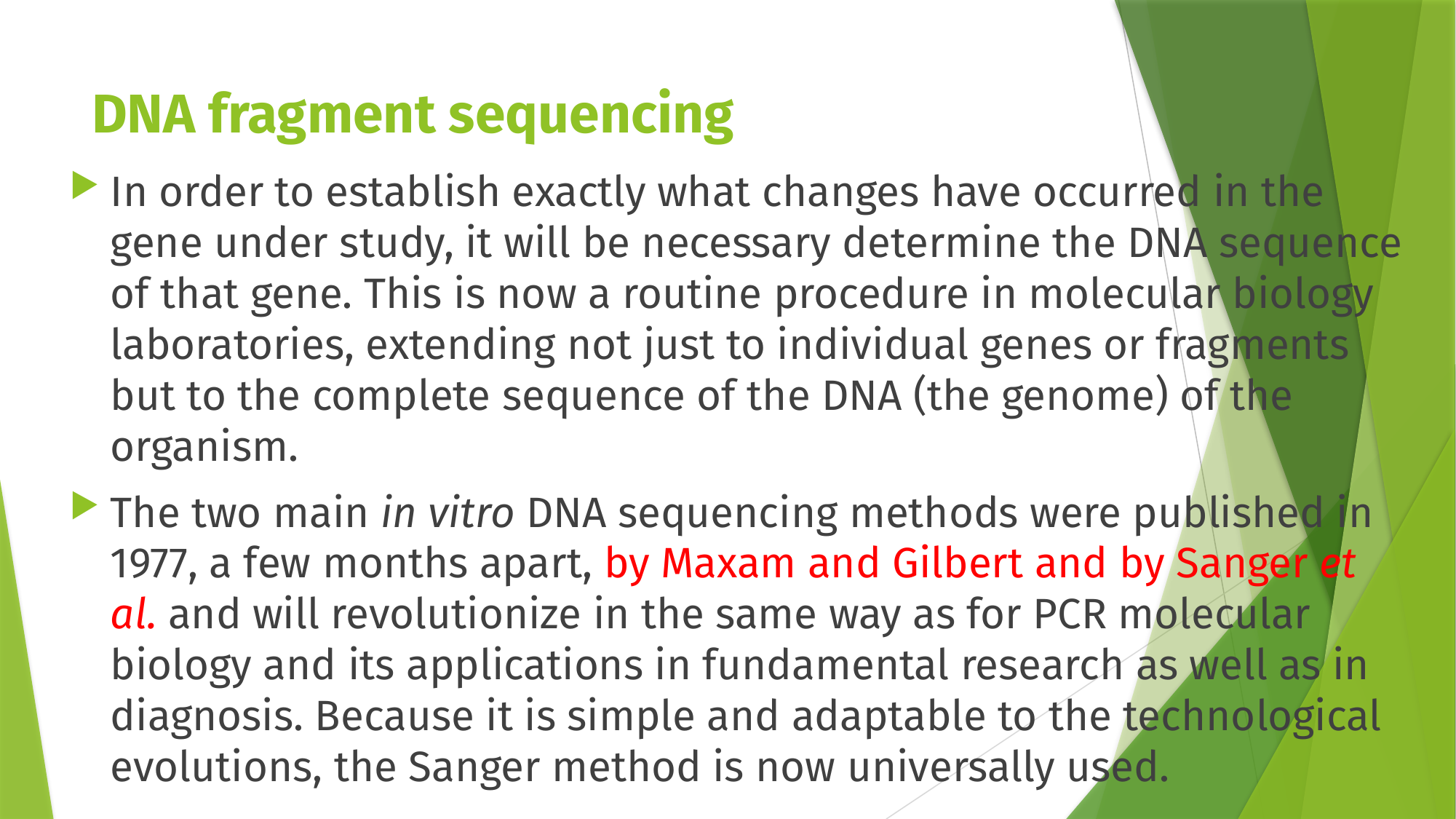

# DNA fragment sequencing
In order to establish exactly what changes have occurred in the gene under study, it will be necessary determine the DNA sequence of that gene. This is now a routine procedure in molecular biology laboratories, extending not just to individual genes or fragments but to the complete sequence of the DNA (the genome) of the organism.
The two main in vitro DNA sequencing methods were published in 1977, a few months apart, by Maxam and Gilbert and by Sanger et al. and will revolutionize in the same way as for PCR molecular biology and its applications in fundamental research as well as in diagnosis. Because it is simple and adaptable to the technological evolutions, the Sanger method is now universally used.